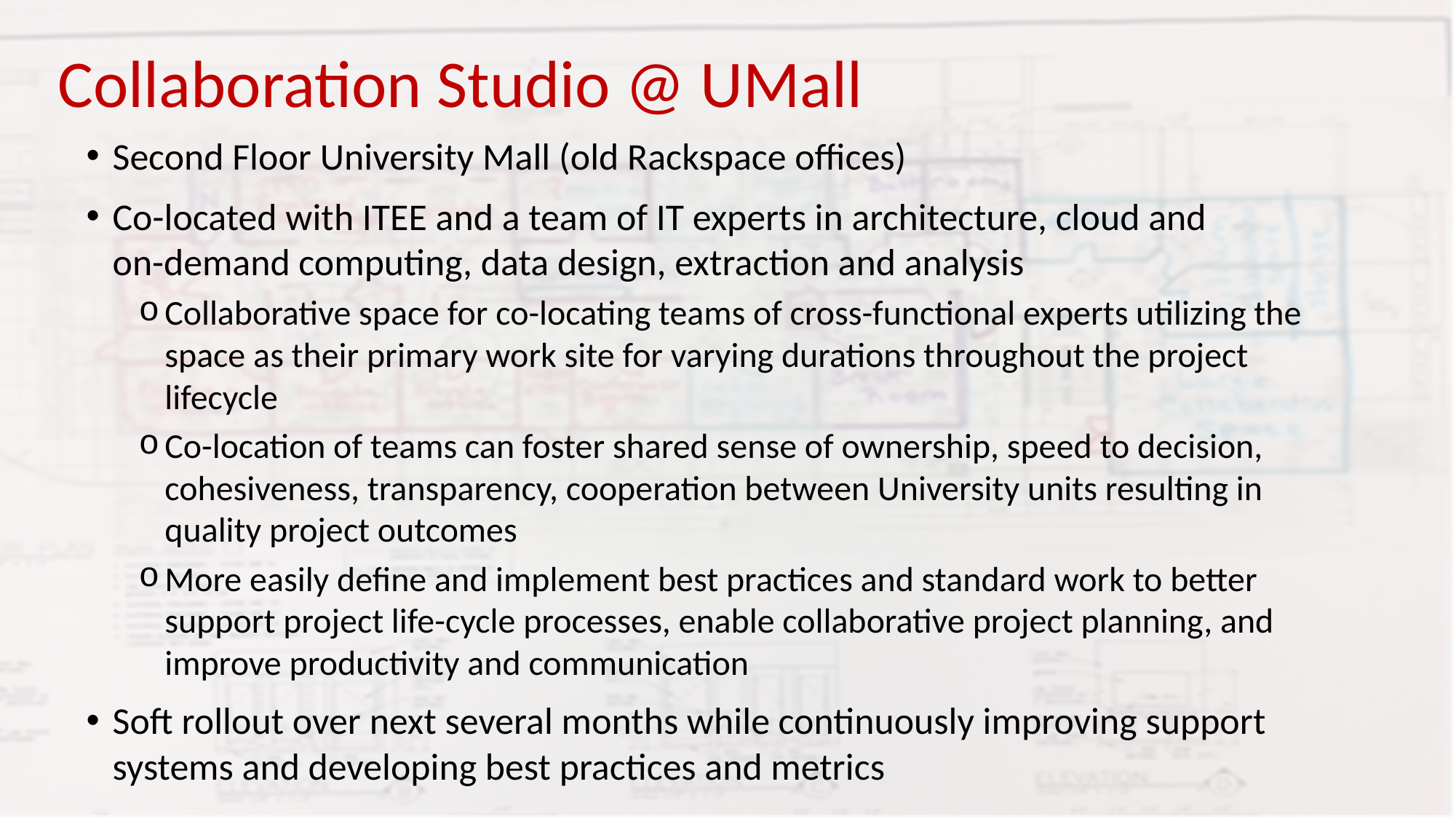

# Collaboration Studio @ UMall
Second Floor University Mall (old Rackspace offices)
Co-located with ITEE and a team of IT experts in architecture, cloud and
on-demand computing, data design, extraction and analysis
Collaborative space for co-locating teams of cross-functional experts utilizing the space as their primary work site for varying durations throughout the project lifecycle
Co-location of teams can foster shared sense of ownership, speed to decision, cohesiveness, transparency, cooperation between University units resulting in quality project outcomes
More easily define and implement best practices and standard work to better support project life-cycle processes, enable collaborative project planning, and improve productivity and communication
Soft rollout over next several months while continuously improving support systems and developing best practices and metrics